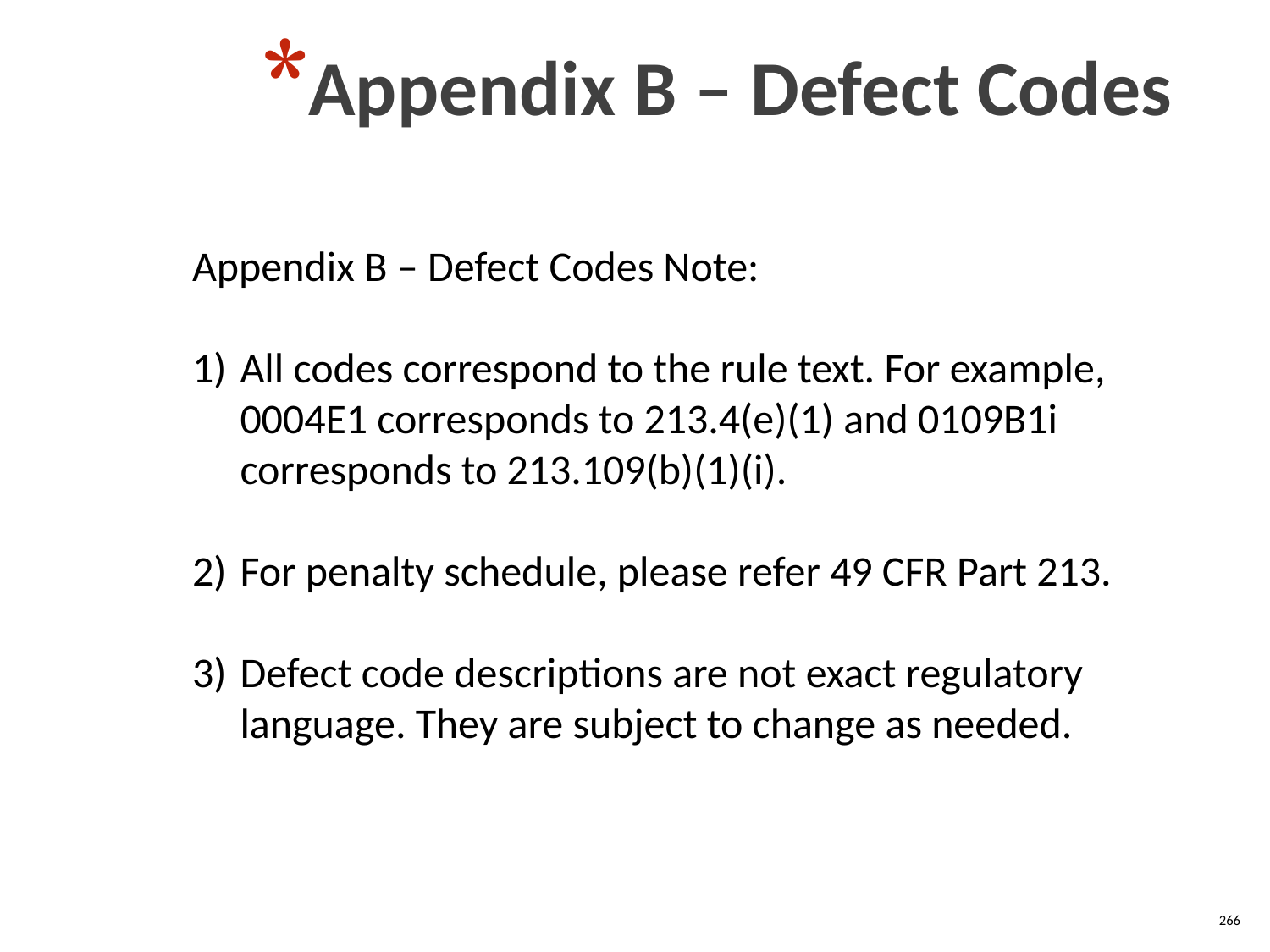

Appendix B – Defect Codes
Appendix B – Defect Codes Note:

All codes correspond to the rule text. For example, 0004E1 corresponds to 213.4(e)(1) and 0109B1i corresponds to 213.109(b)(1)(i).

For penalty schedule, please refer 49 CFR Part 213.

Defect code descriptions are not exact regulatory language. They are subject to change as needed.

266